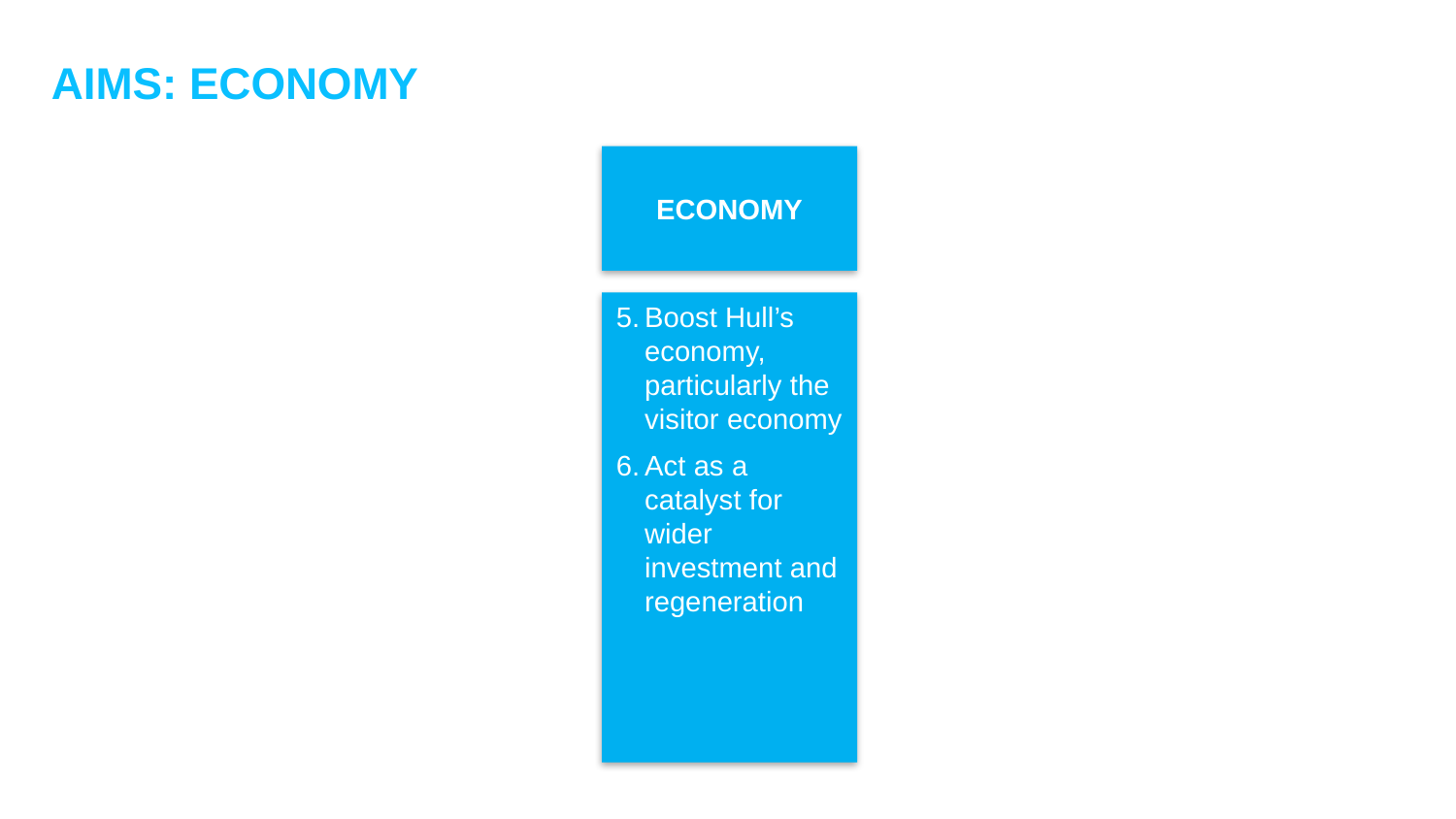

AIMS: ECONOMY

ECONOMY

Boost Hull’s economy, particularly the visitor economy
Act as a catalyst for wider investment and regeneration